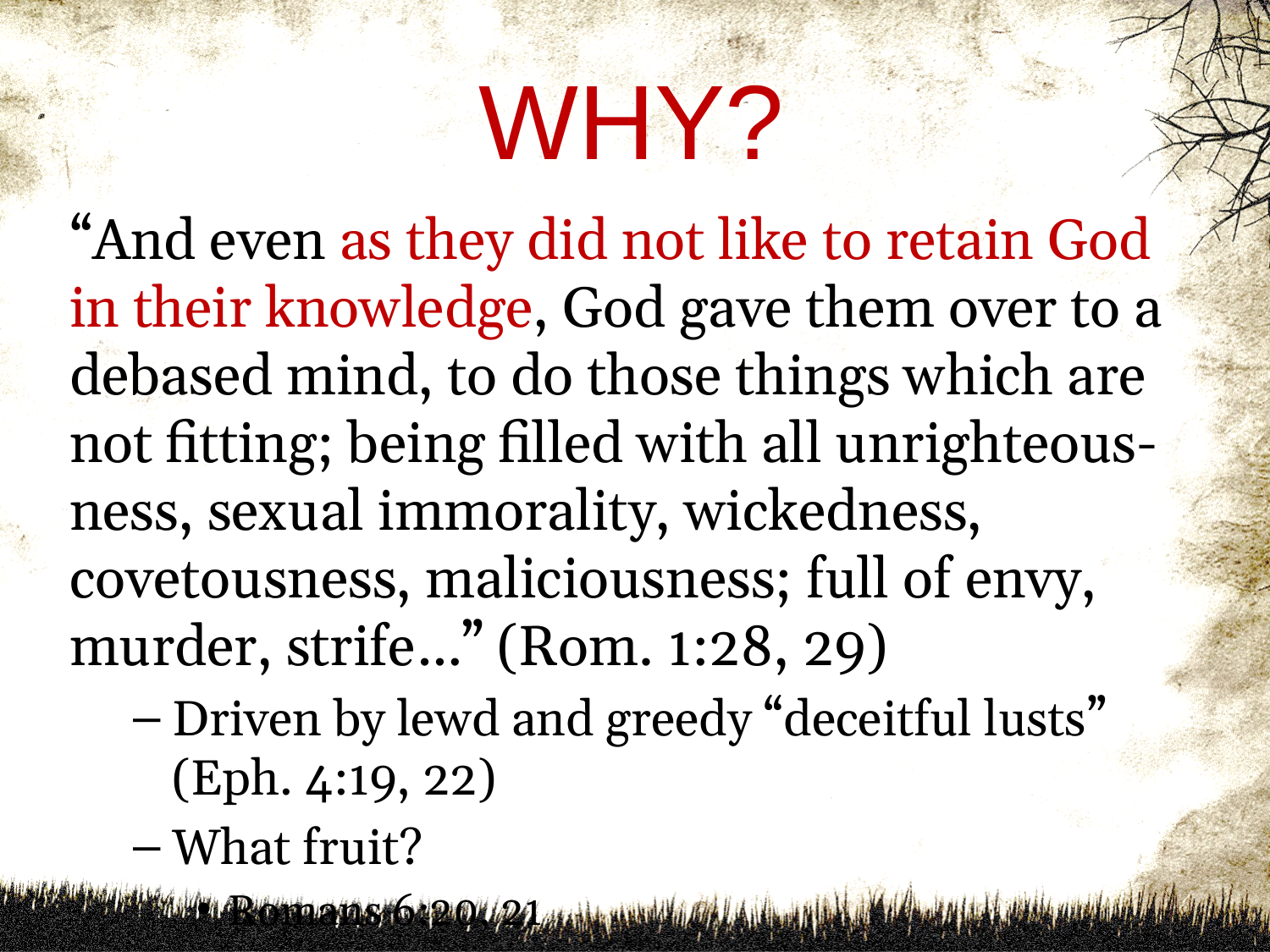

# WHY?
“And even as they did not like to retain God in their knowledge, God gave them over to a debased mind, to do those things which are not fitting; being filled with all unrighteous-ness, sexual immorality, wickedness, covetousness, maliciousness; full of envy, murder, strife…” (Rom. 1:28, 29)
Driven by lewd and greedy “deceitful lusts” (Eph. 4:19, 22)
What fruit?
Romans 6:20, 21